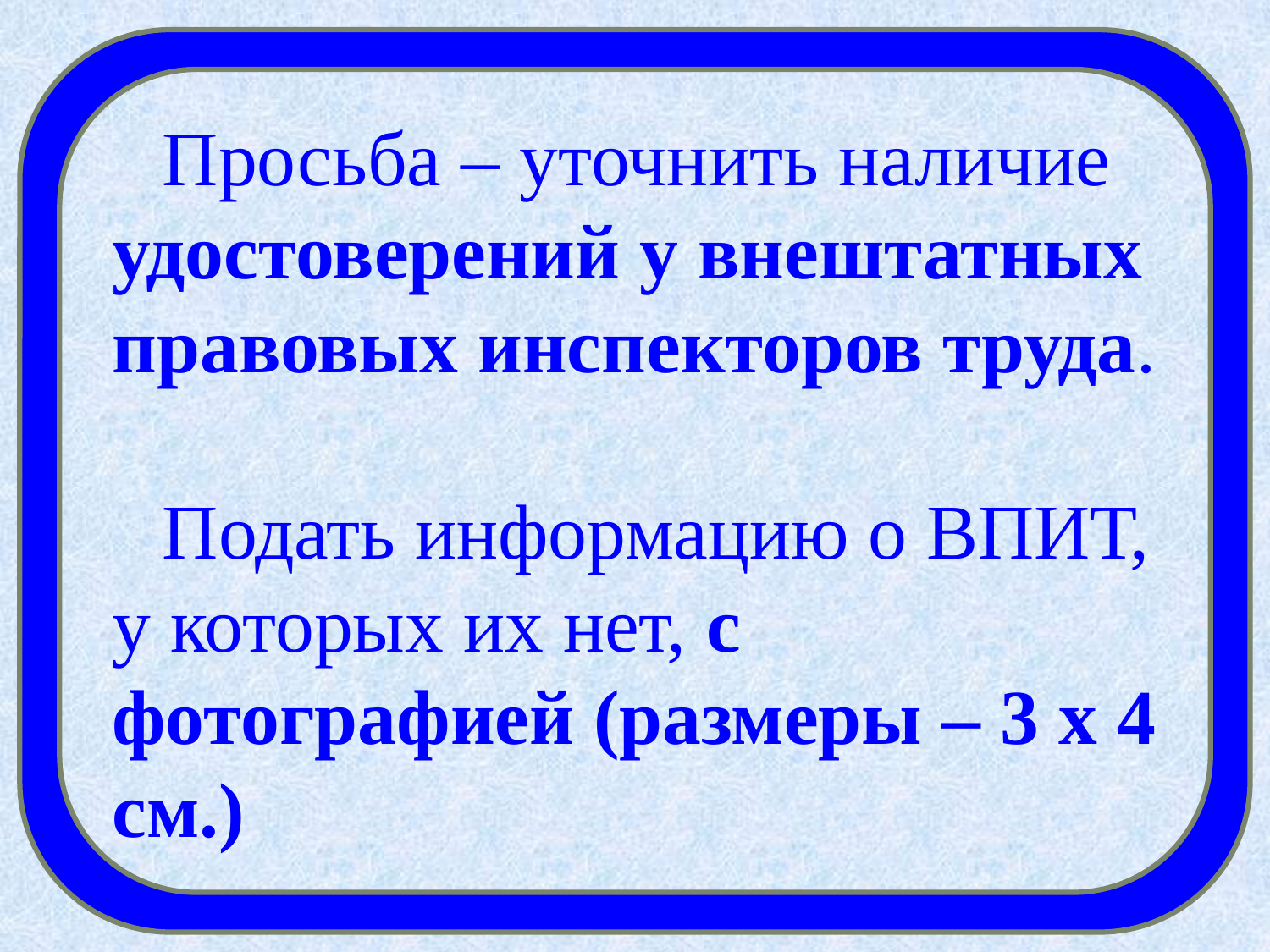

#

Просьба – уточнить наличие удостоверений у внештатных правовых инспекторов труда.

Подать информацию о ВПИТ, у которых их нет, с фотографией (размеры – 3 х 4 см.)